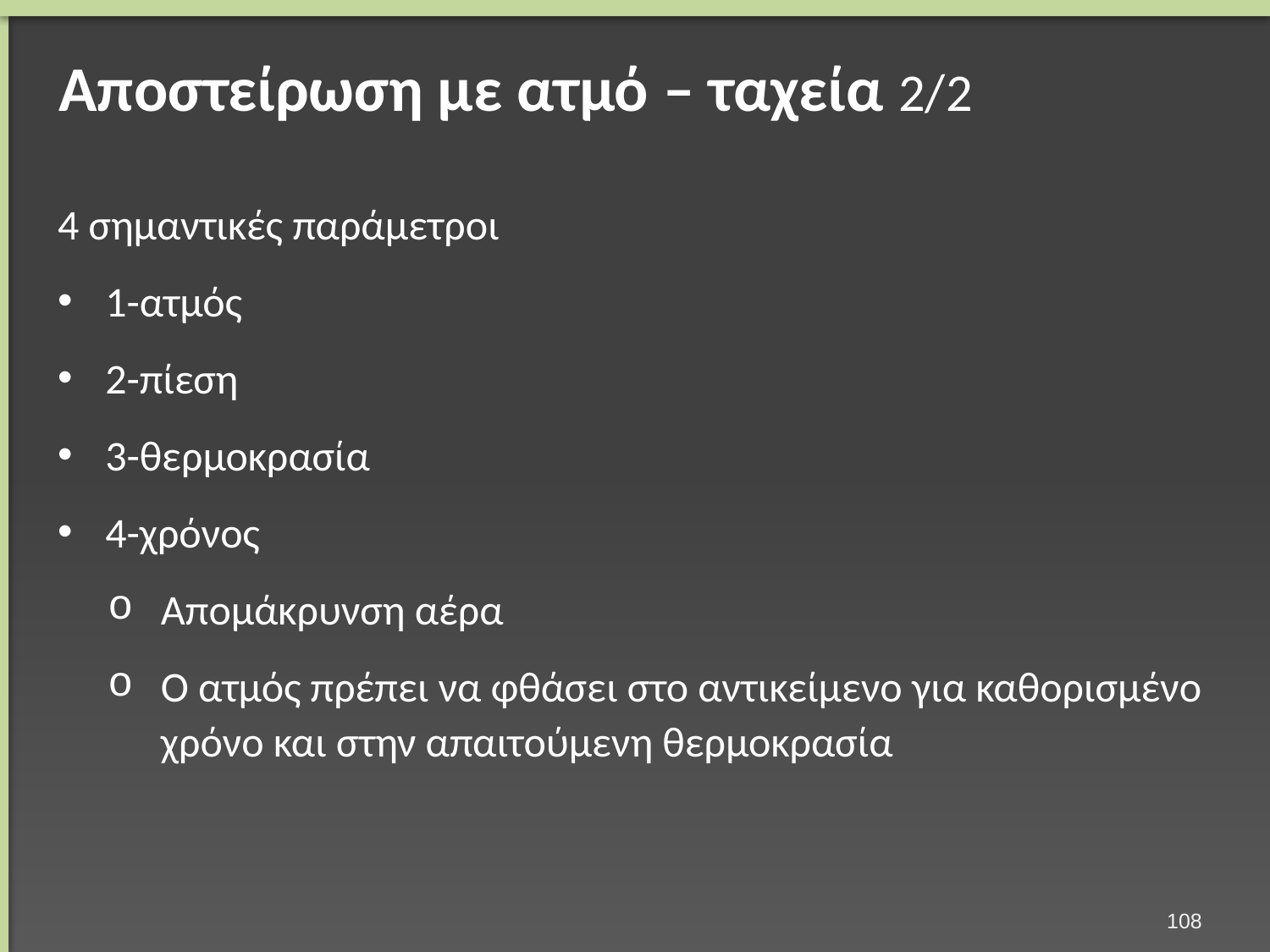

# Αποστείρωση με ατμό – ταχεία 2/2
4 σημαντικές παράμετροι
1-ατμός
2-πίεση
3-θερμοκρασία
4-χρόνος
Απομάκρυνση αέρα
Ο ατμός πρέπει να φθάσει στο αντικείμενο για καθορισμένο χρόνο και στην απαιτούμενη θερμοκρασία
108